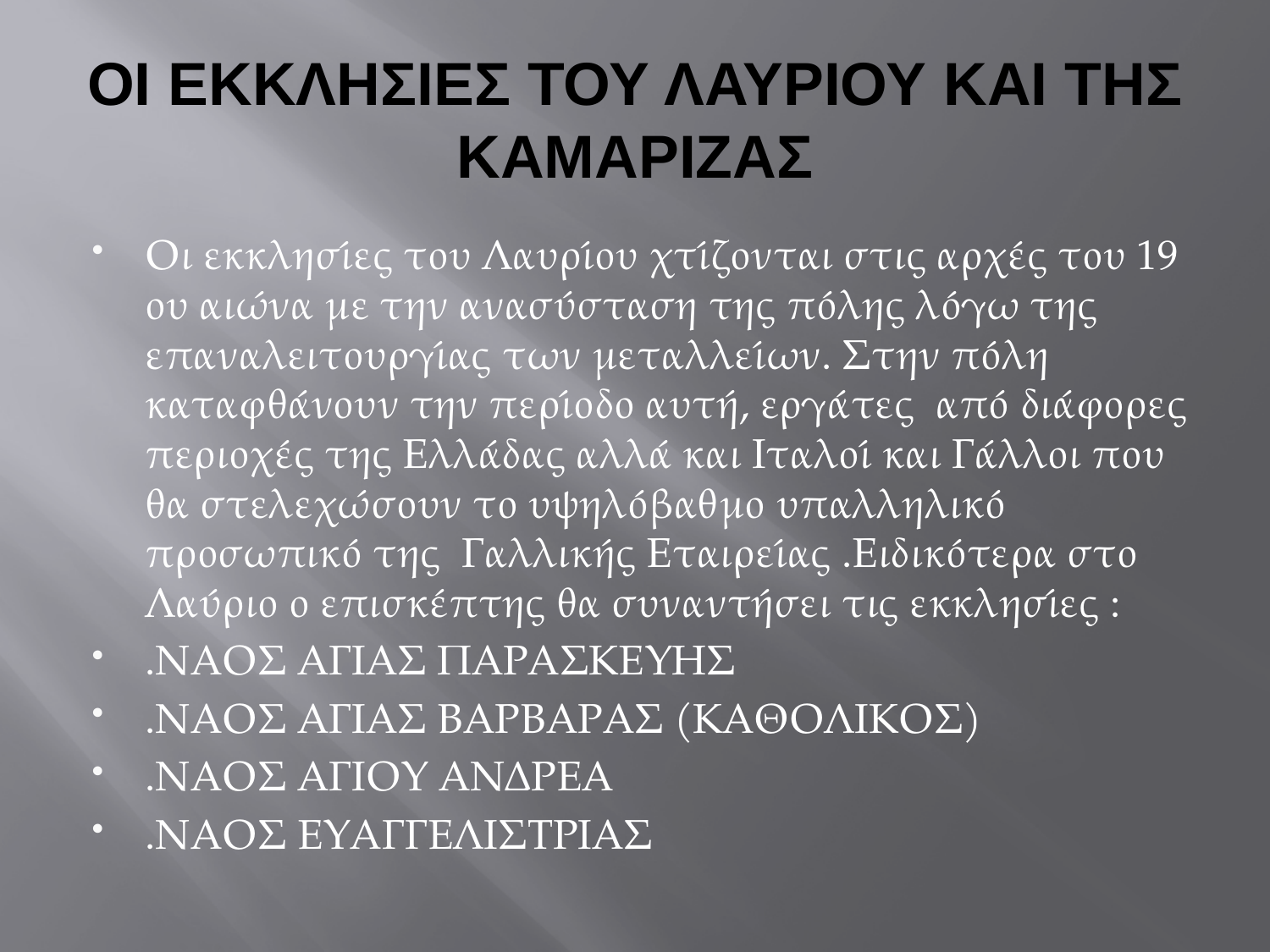

# ΟΙ ΕΚΚΛΗΣΙΕΣ ΤΟΥ ΛΑΥΡΙΟΥ ΚΑΙ ΤΗΣ ΚΑΜΑΡΙΖΑΣ
Οι εκκλησίες του Λαυρίου χτίζονται στις αρχές του 19 ου αιώνα με την ανασύσταση της πόλης λόγω της επαναλειτουργίας των μεταλλείων. Στην πόλη καταφθάνουν την περίοδο αυτή, εργάτες  από διάφορες περιοχές της Ελλάδας αλλά και Ιταλοί και Γάλλοι που θα στελεχώσουν το υψηλόβαθμο υπαλληλικό προσωπικό της  Γαλλικής Εταιρείας .Ειδικότερα στο Λαύριο ο επισκέπτης θα συναντήσει τις εκκλησίες :
.ΝΑΟΣ ΑΓΙΑΣ ΠΑΡΑΣΚΕΥΗΣ
.ΝΑΟΣ ΑΓΙΑΣ ΒΑΡΒΑΡΑΣ (ΚΑΘΟΛΙΚΟΣ)
.ΝΑΟΣ ΑΓΙΟΥ ΑΝΔΡΕΑ
.ΝΑΟΣ ΕΥΑΓΓΕΛΙΣΤΡΙΑΣ